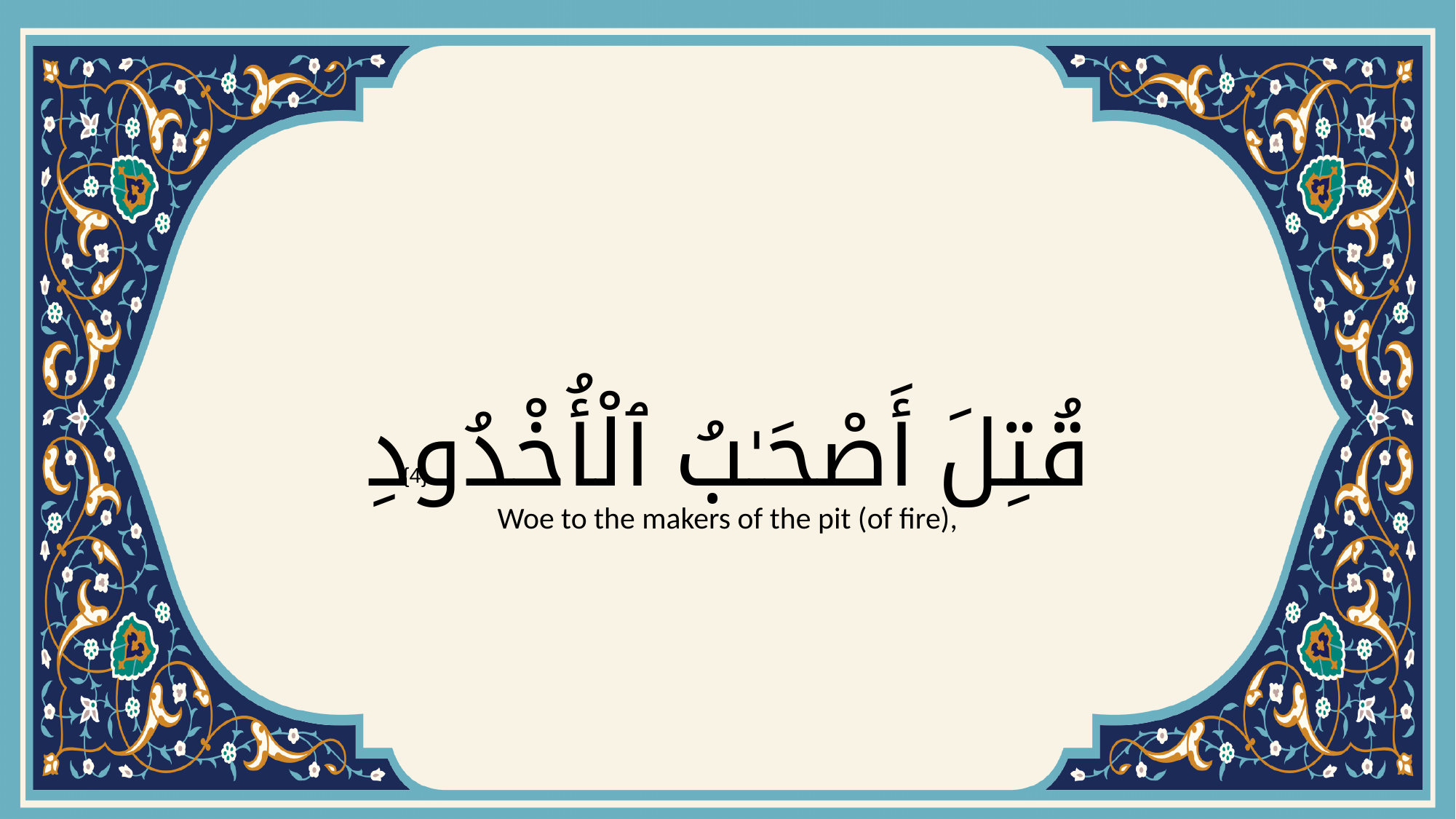

# قُتِلَ أَصْحَـٰبُ ٱلْأُخْدُودِ
{4}
Woe to the makers of the pit (of fire),